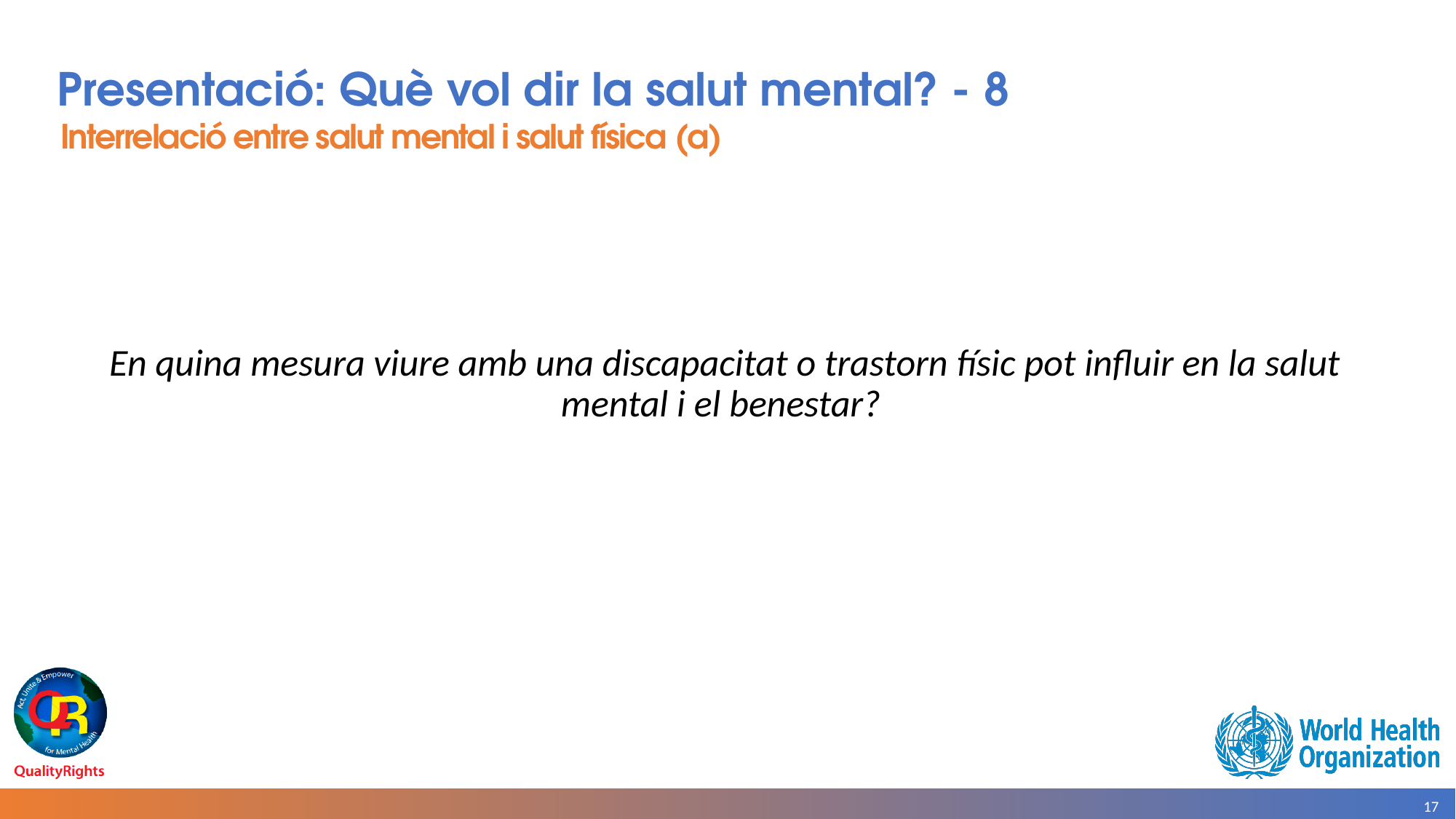

# Presentació: Què vol dir la salut mental? - 8
Interrelació entre salut mental i salut física (a)

En quina mesura viure amb una discapacitat o trastorn físic pot influir en la salut mental i el benestar?